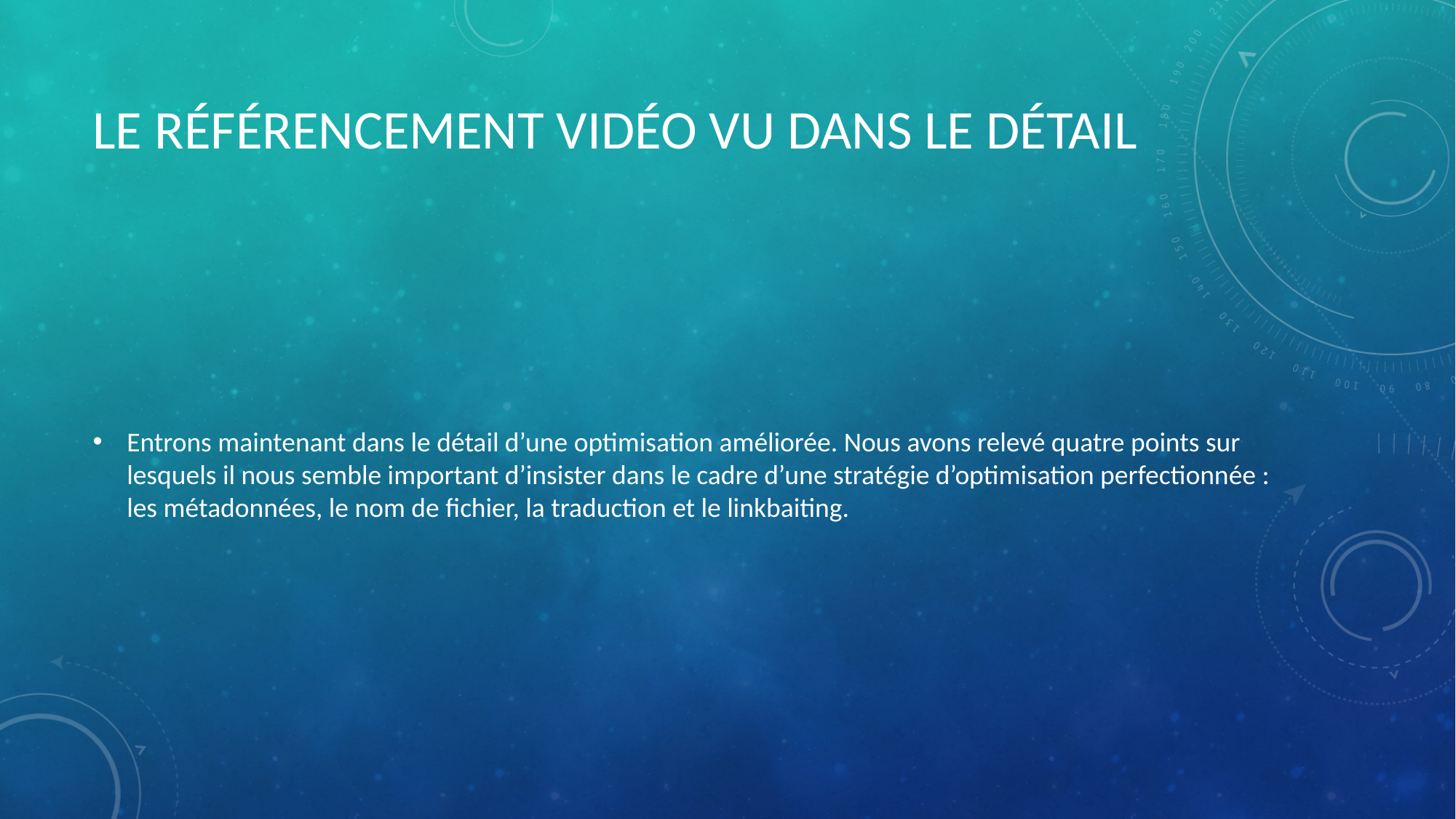

# LE RÉFÉRENCEMENT VIDÉO VU DANS LE DÉTAIL
Entrons maintenant dans le détail d’une optimisation améliorée. Nous avons relevé quatre points sur lesquels il nous semble important d’insister dans le cadre d’une stratégie d’optimisation perfectionnée : les métadonnées, le nom de fichier, la traduction et le linkbaiting.